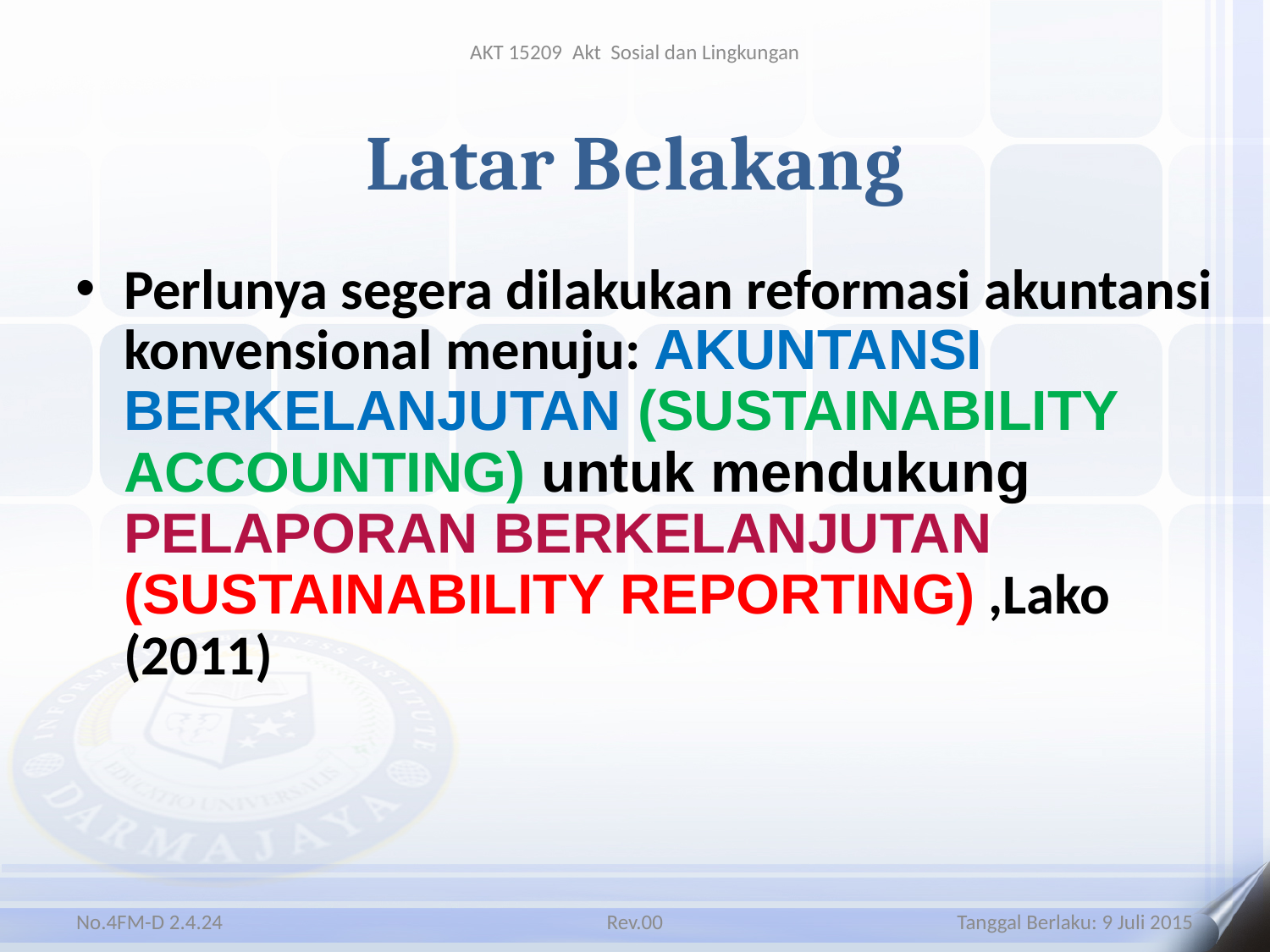

AKT 15209  Akt  Sosial dan Lingkungan
# Latar Belakang
Perlunya segera dilakukan reformasi akuntansi konvensional menuju: AKUNTANSI BERKELANJUTAN (SUSTAINABILITY ACCOUNTING) untuk mendukung PELAPORAN BERKELANJUTAN (SUSTAINABILITY REPORTING) ,Lako (2011)

No.4FM-D 2.4.24
Rev.00
Tanggal Berlaku: 9 Juli 2015